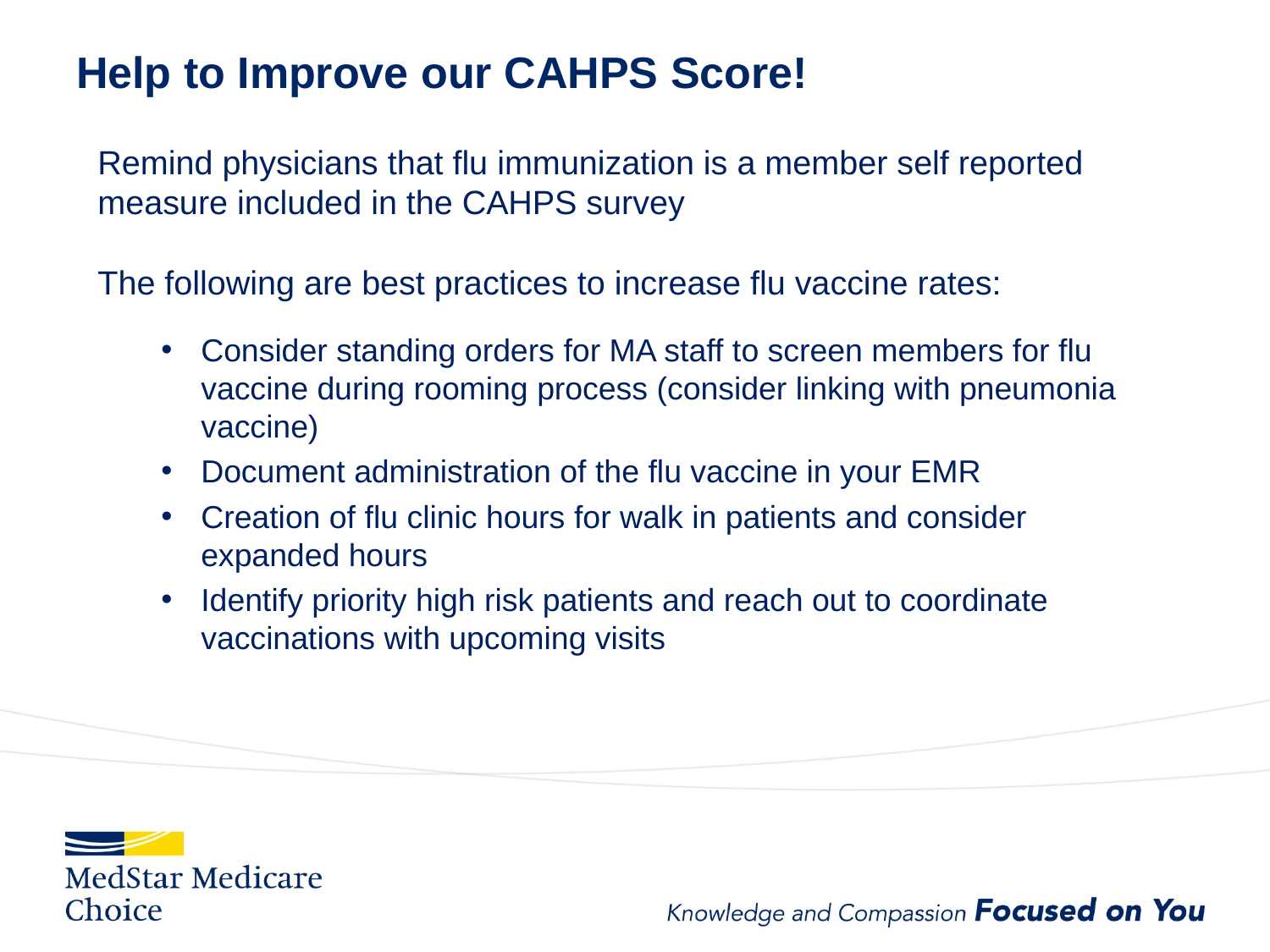

# Help to Improve our CAHPS Score!
Remind physicians that flu immunization is a member self reported measure included in the CAHPS survey

The following are best practices to increase flu vaccine rates:

Consider standing orders for MA staff to screen members for flu vaccine during rooming process (consider linking with pneumonia vaccine)
Document administration of the flu vaccine in your EMR
Creation of flu clinic hours for walk in patients and consider expanded hours
Identify priority high risk patients and reach out to coordinate vaccinations with upcoming visits